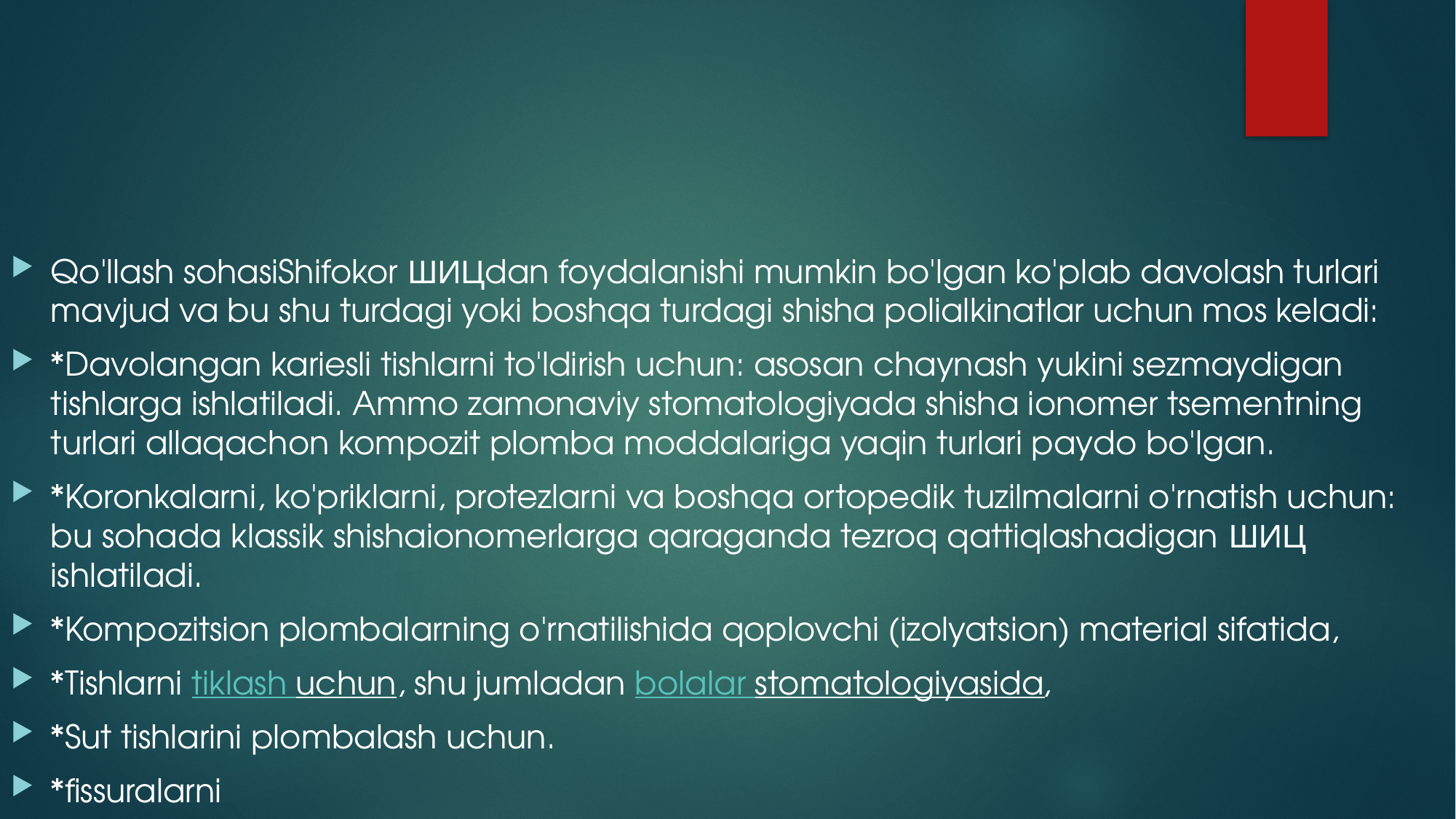

#
Qo'llash sohasiShifokor ШИЦdan foydalanishi mumkin bo'lgan ko'plab davolash turlari mavjud va bu shu turdagi yoki boshqa turdagi shisha polialkinatlar uchun mos keladi:
*Davolangan kariesli tishlarni to'ldirish uchun: asosan chaynash yukini sezmaydigan tishlarga ishlatiladi. Ammo zamonaviy stomatologiyada shisha ionomer tsementning turlari allaqachon kompozit plomba moddalariga yaqin turlari paydo bo'lgan.
*Koronkalarni, ko'priklarni, protezlarni va boshqa ortopedik tuzilmalarni o'rnatish uchun: bu sohada klassik shishaionomerlarga qaraganda tezroq qattiqlashadigan ШИЦ ishlatiladi.
*Kompozitsion plombalarning o'rnatilishida qoplovchi (izolyatsion) material sifatida,
*Tishlarni tiklash uchun, shu jumladan bolalar stomatologiyasida,
*Sut tishlarini plombalash uchun.
*fissuralarni